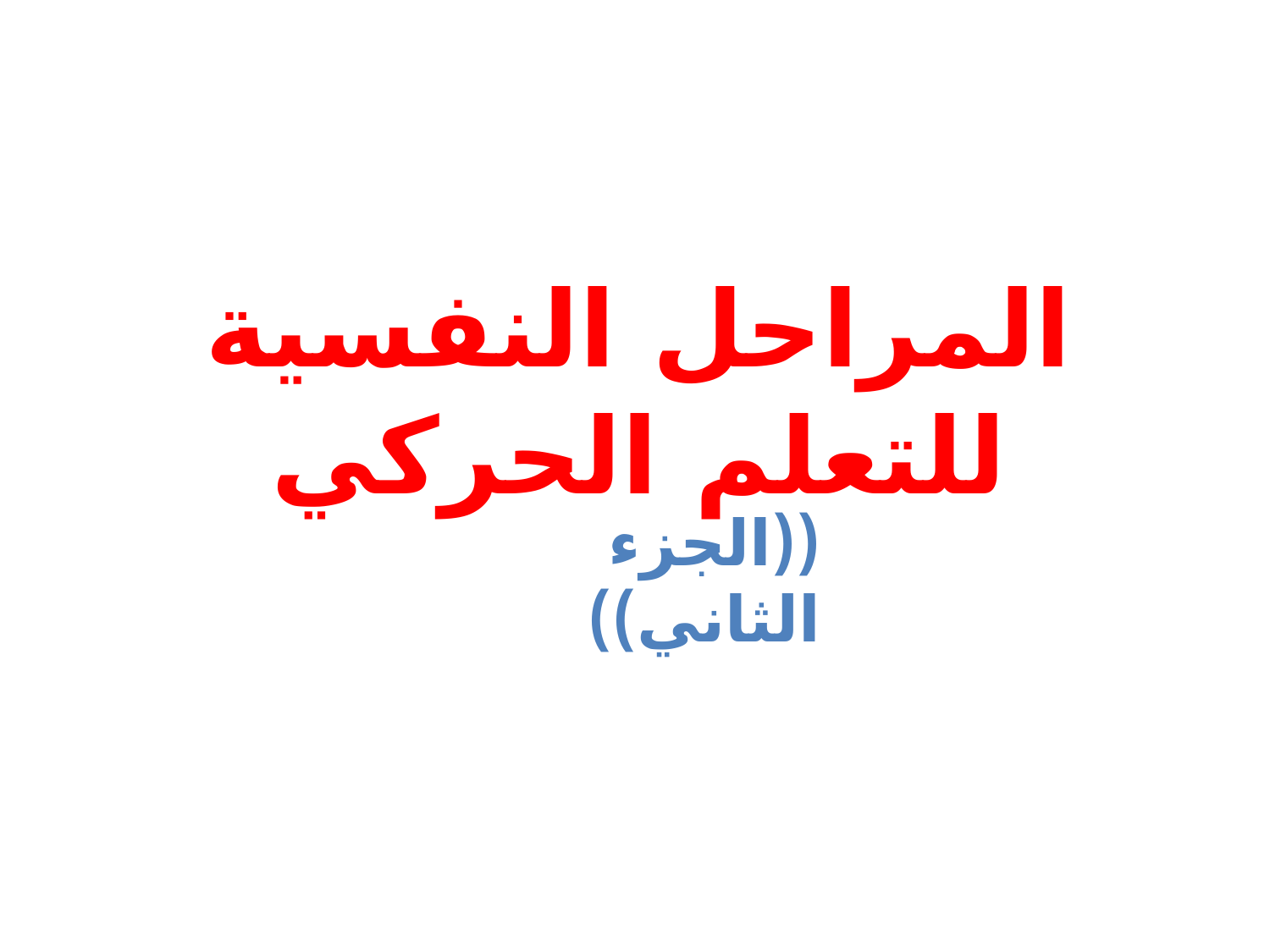

# المراحل النفسية للتعلم الحركي
((الجزء الثاني))